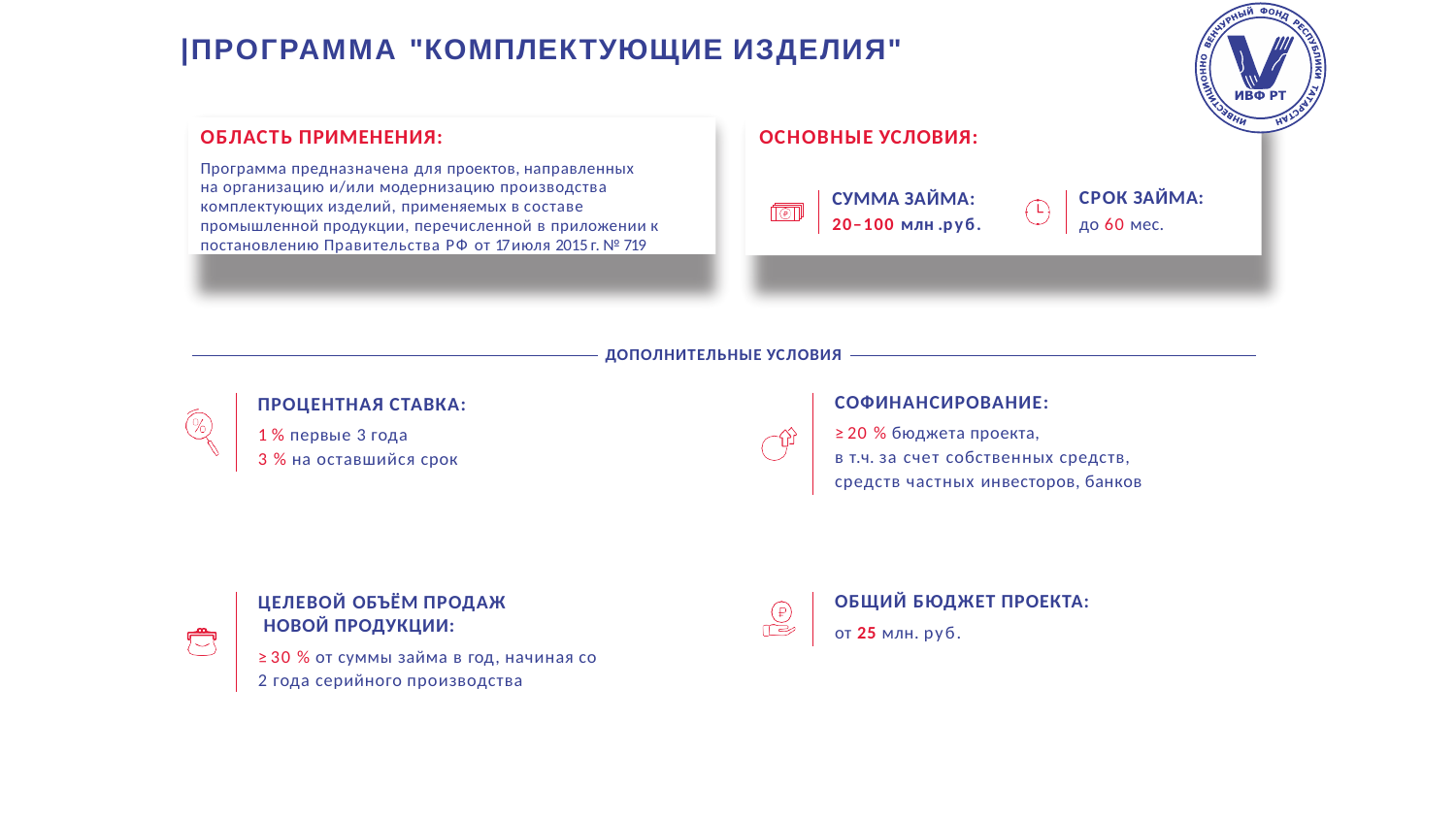

# |ПРОГРАММА "КОМПЛЕКТУЮЩИЕ ИЗДЕЛИЯ"

ОБЛАСТЬ ПРИМЕНЕНИЯ:
Программа предназначена для проектов, направленных  на организацию и/или модернизацию производства  комплектующих изделий, применяемых в составе
промышленной продукции, перечисленной в приложении к  постановлению Правительства РФ от 17 июля 2015 г. № 719
ОСНОВНЫЕ УСЛОВИЯ:
СРОК ЗАЙМА:
до 60 мес.
СУММА ЗАЙМА:
20–100 млн .руб.

ДОПОЛНИТЕЛЬНЫЕ УСЛОВИЯ

СОФИНАНСИРОВАНИЕ:
≥ 20 % бюджета проекта,
в т.ч. за счет собственных средств,  средств частных инвесторов, банков
ПРОЦЕНТНАЯ СТАВКА:

1 % первые 3 года
3 % на оставшийся срок

ОБЩИЙ БЮДЖЕТ ПРОЕКТА:
от 25 млн. руб.
ЦЕЛЕВОЙ ОБЪЁМ ПРОДАЖ  НОВОЙ ПРОДУКЦИИ:
≥ 30 % от суммы займа в год, начиная со  2 года серийного производства